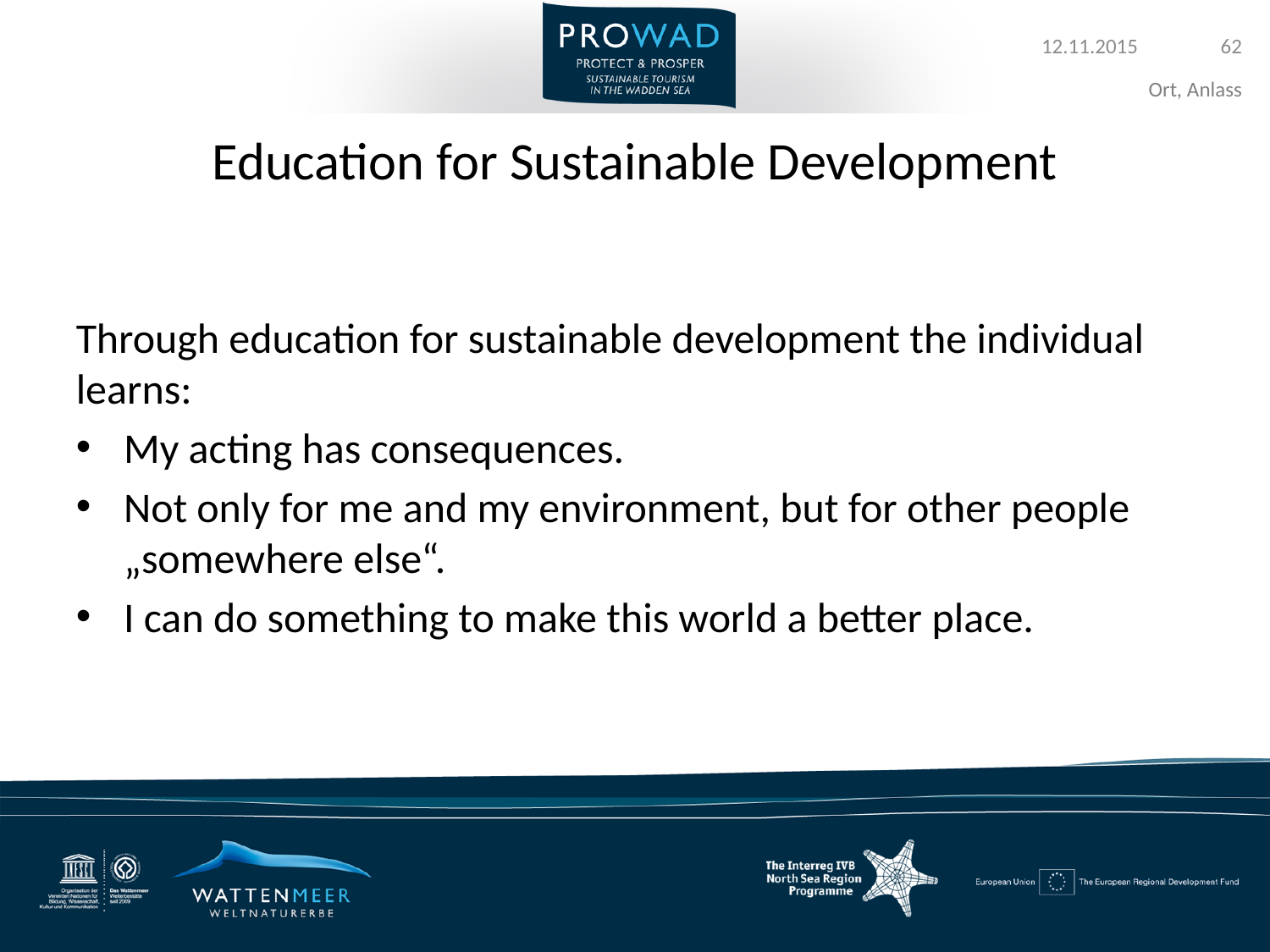

# Education for Sustainable Development
Through education for sustainable development the individual learns:
My acting has consequences.
Not only for me and my environment, but for other people „somewhere else“.
I can do something to make this world a better place.